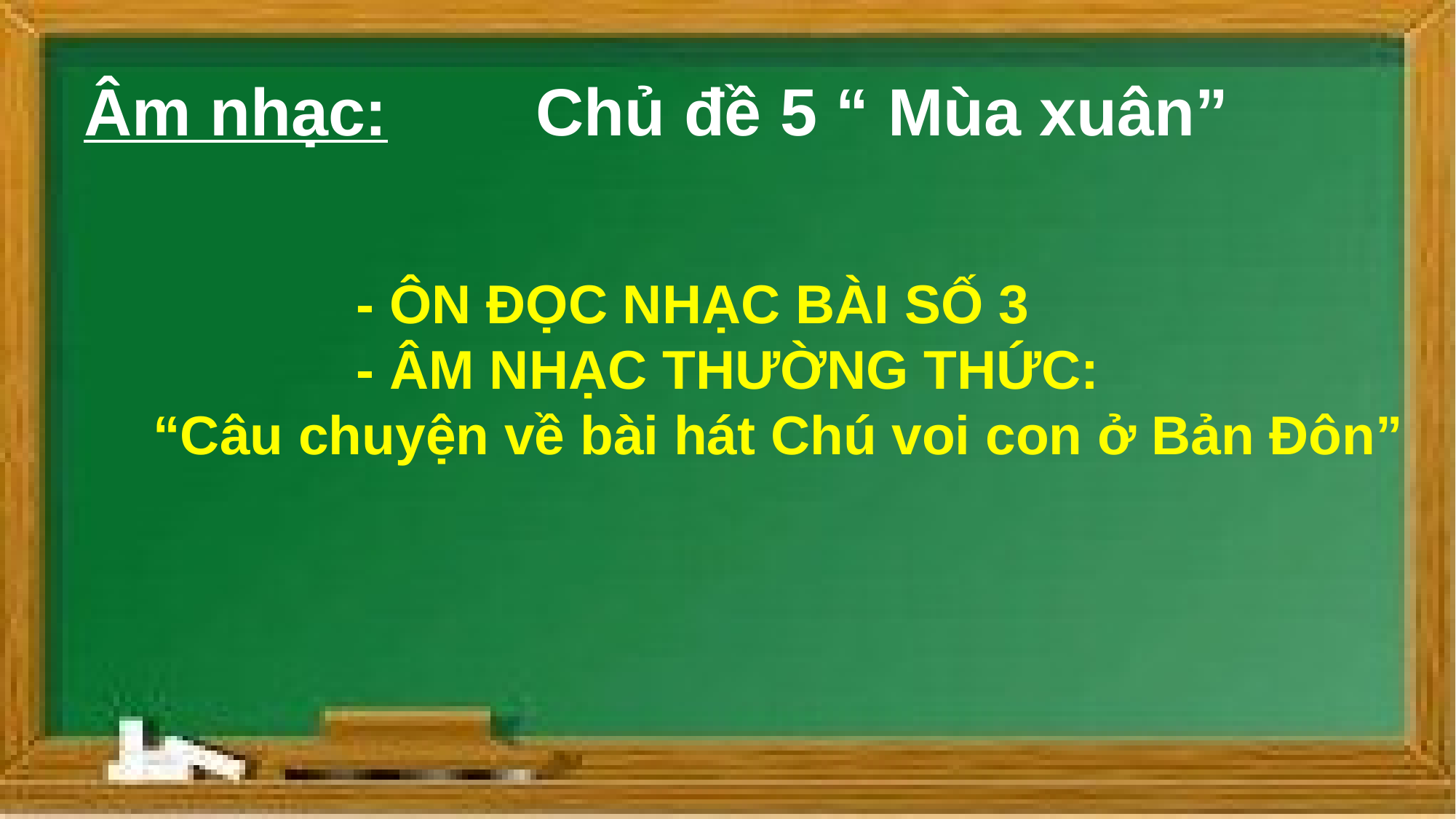

Âm nhạc:        Chủ đề 5 “ Mùa xuân”
		- ÔN ĐỌC NHẠC BÀI SỐ 3
		- ÂM NHẠC THƯỜNG THỨC:
 “Câu chuyện về bài hát Chú voi con ở Bản Đôn”